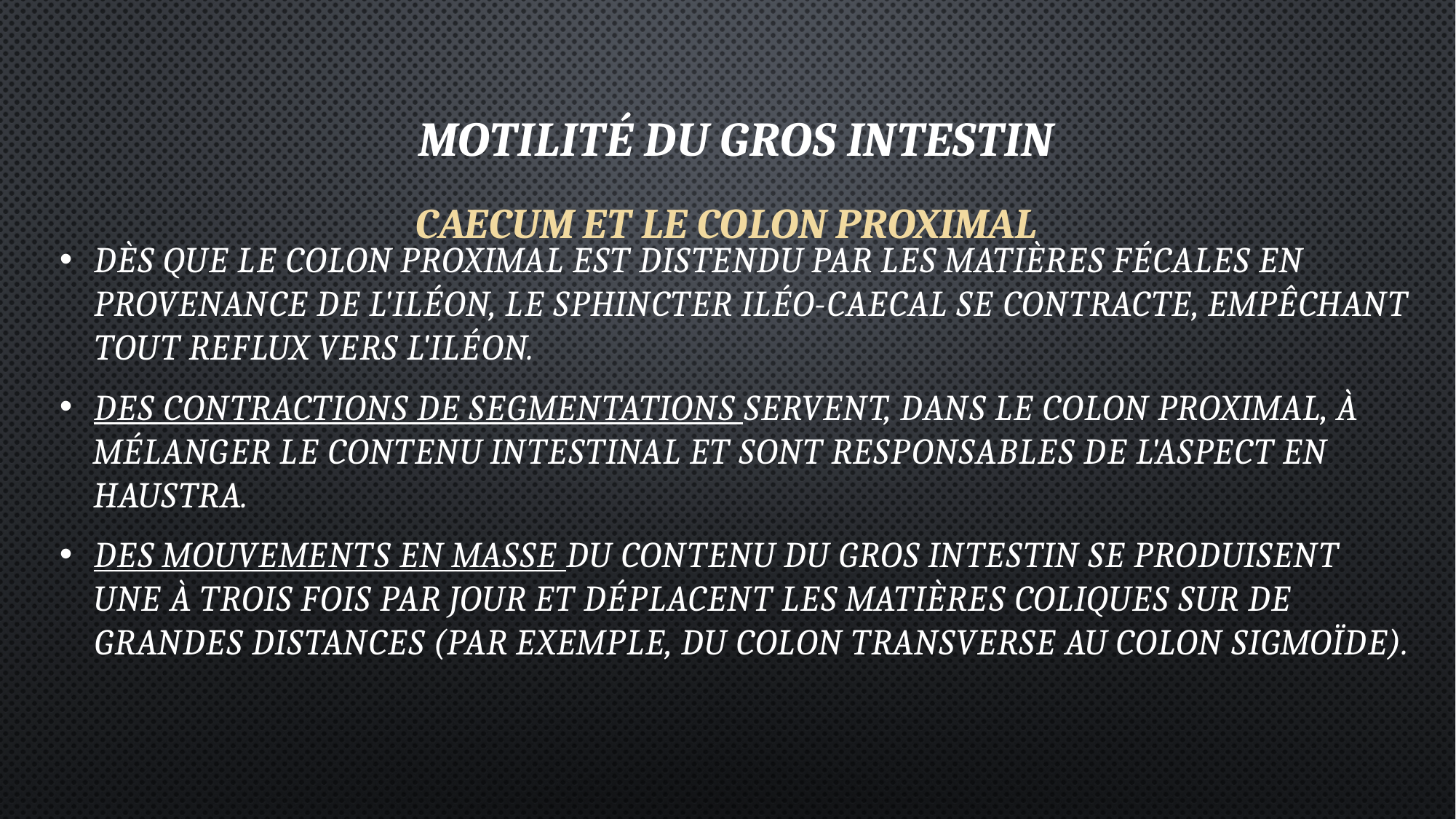

# Motilité du gros intestin
Dès que le colon proximal est distendu par les matières fécales en provenance de l'iléon, le sphincter iléo-caecal se contracte, empêchant tout reflux vers l'iléon.
Des contractions de segmentations servent, dans le colon proximal, à mélanger le contenu intestinal et sont responsables de l'aspect en haustra.
Des mouvements en masse du contenu du gros intestin se produisent une à trois fois par jour et déplacent les matières coliques sur de grandes distances (par exemple, du colon transverse au colon sigmoïde).

CAECUM ET LE COLON PROXIMAL